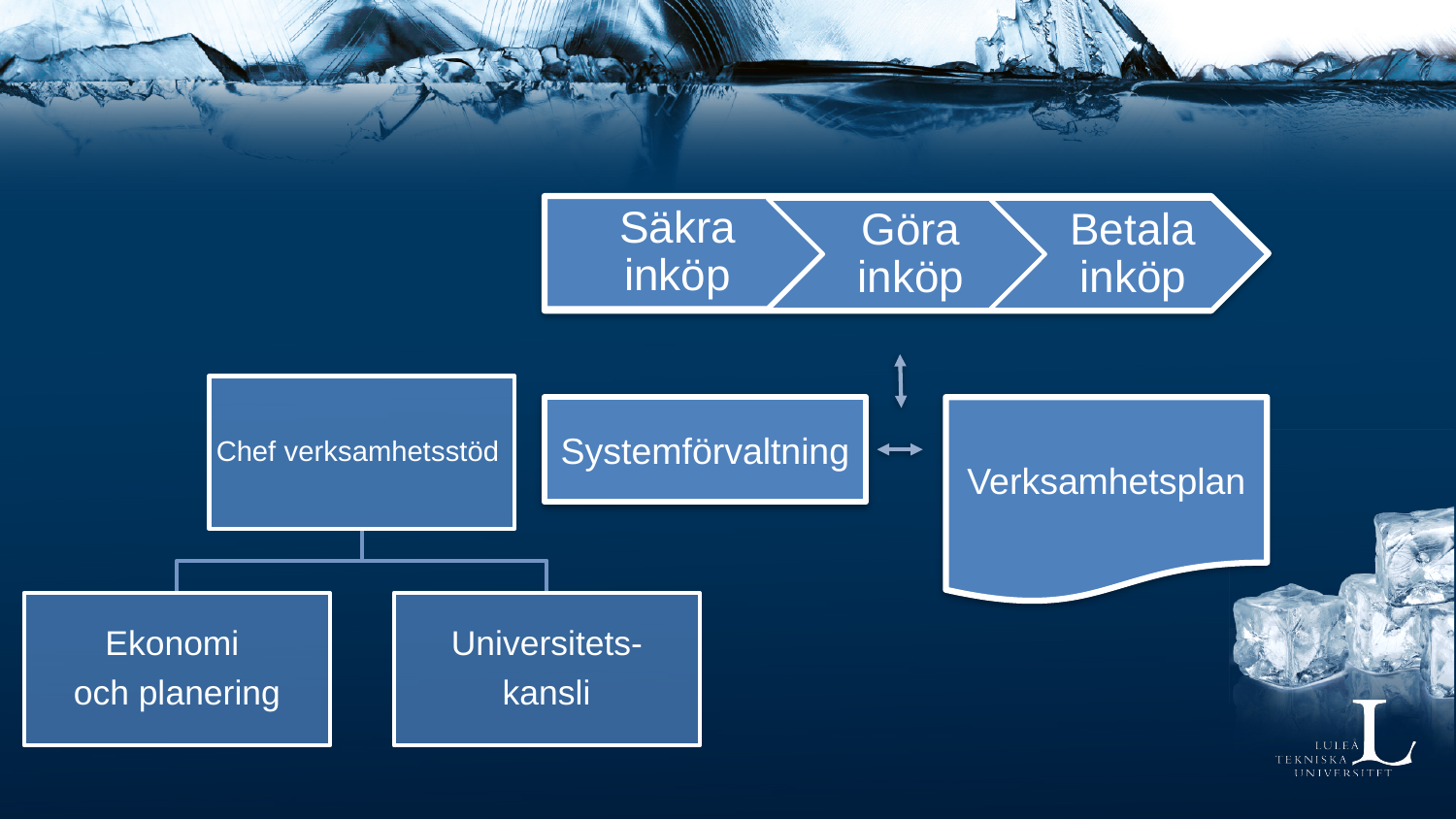

Säkra inköp
Göra inköp
Betala inköp
Köpa in varor och tjänster
Chef verksamhetsstöd
Ekonomi
och planering
Universitets-
kansli
Systemförvaltning
Verksamhetsplan